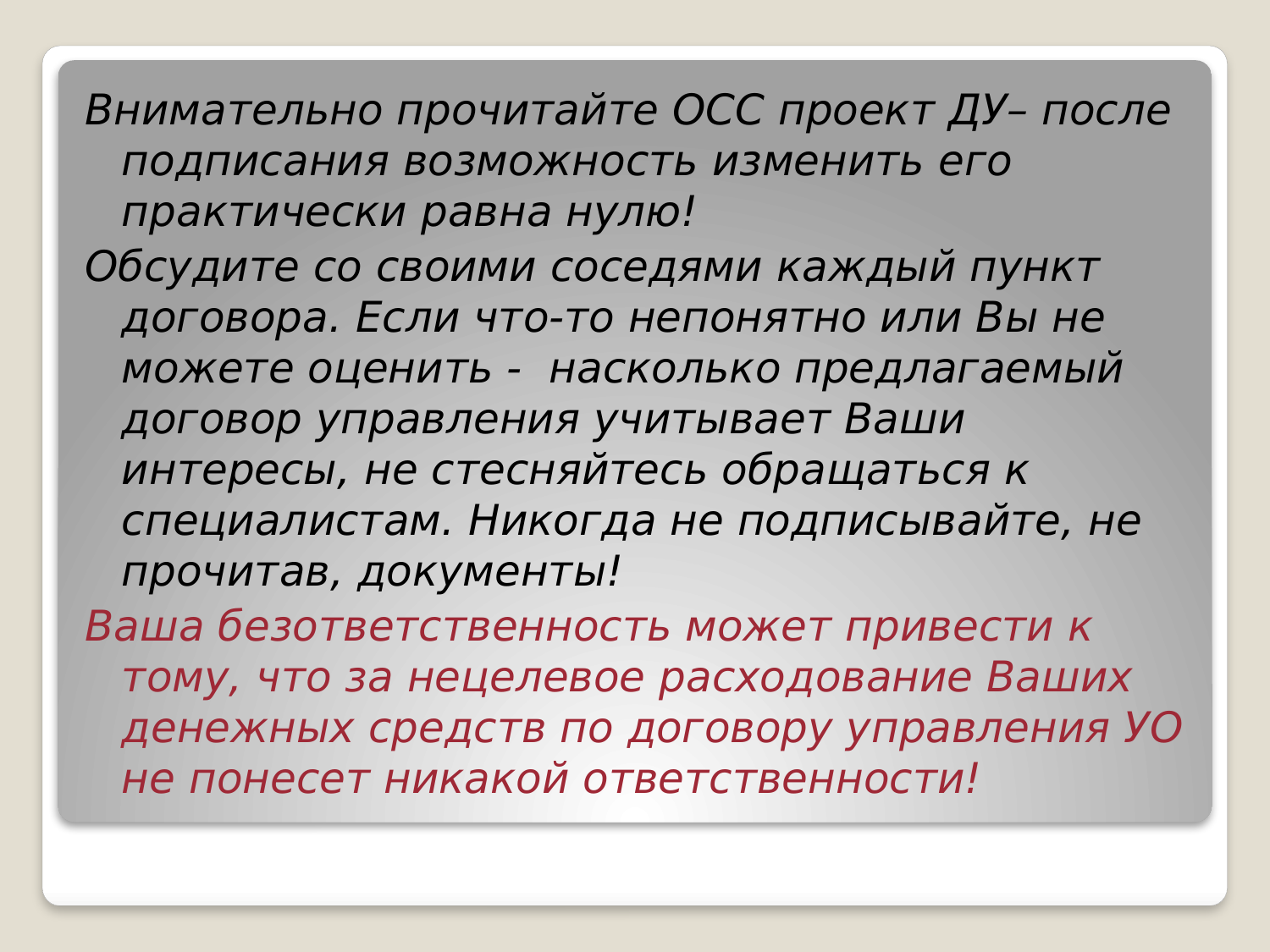

#
Внимательно прочитайте ОСС проект ДУ– после подписания возможность изменить его практически равна нулю!
Обсудите со своими соседями каждый пункт договора. Если что-то непонятно или Вы не можете оценить -  насколько предлагаемый договор управления учитывает Ваши интересы, не стесняйтесь обращаться к специалистам. Никогда не подписывайте, не прочитав, документы!
Ваша безответственность может привести к тому, что за нецелевое расходование Ваших денежных средств по договору управления УО не понесет никакой ответственности!